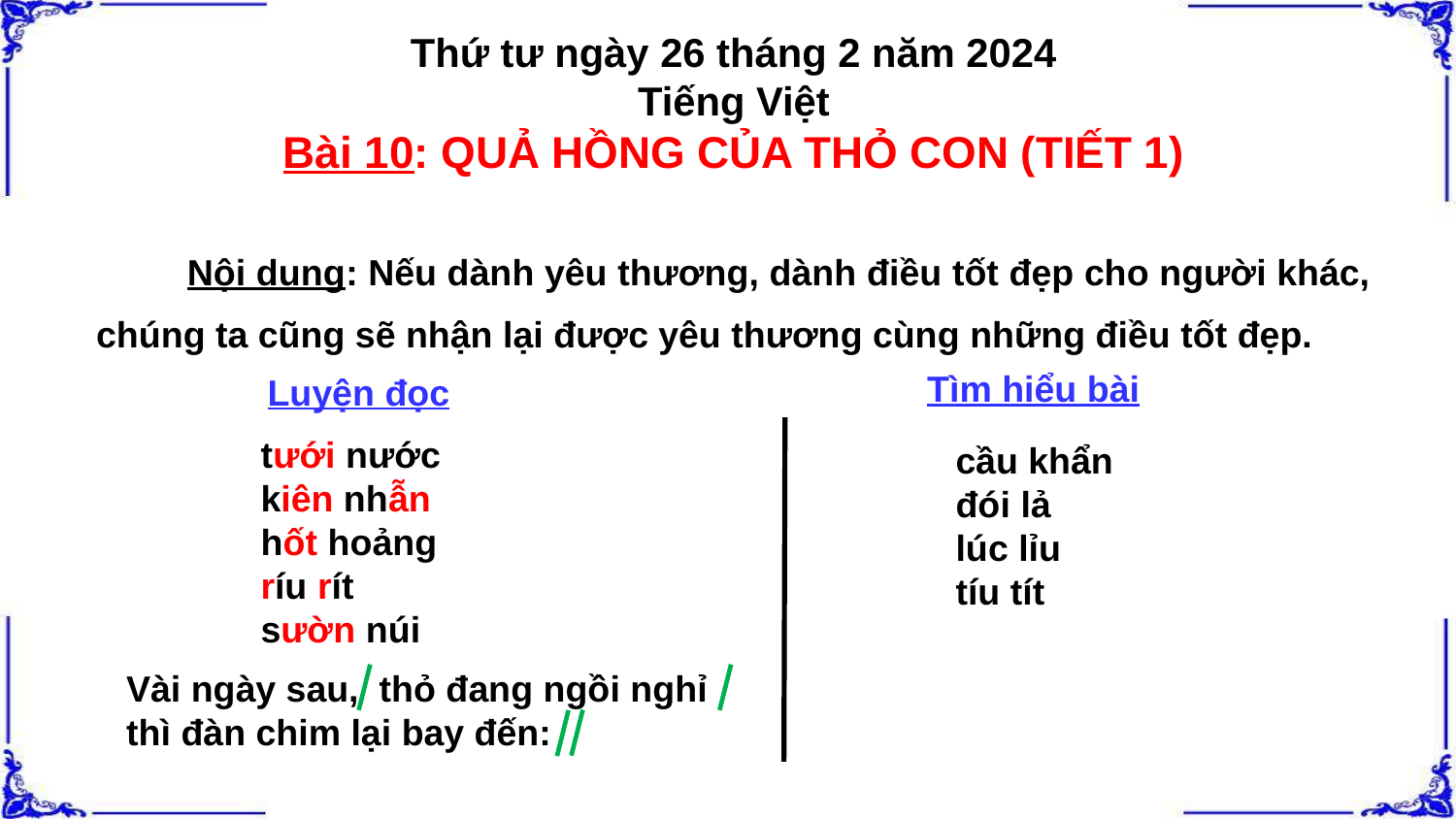

Thứ tư ngày 26 tháng 2 năm 2024
Tiếng Việt
Bài 10: QUẢ HỒNG CỦA THỎ CON (TIẾT 1)
     Nội dung: Nếu dành yêu thương, dành điều tốt đẹp cho người khác, chúng ta cũng sẽ nhận lại được yêu thương cùng những điều tốt đẹp.
Tìm hiểu bài
Luyện đọc

tưới nước
kiên nhẫn
hốt hoảng
ríu rít
sườn núi
cầu khẩn
đói lả
lúc lỉu
tíu tít
Vài ngày sau,  thỏ đang ngồi nghỉ  thì đàn chim lại bay đến: